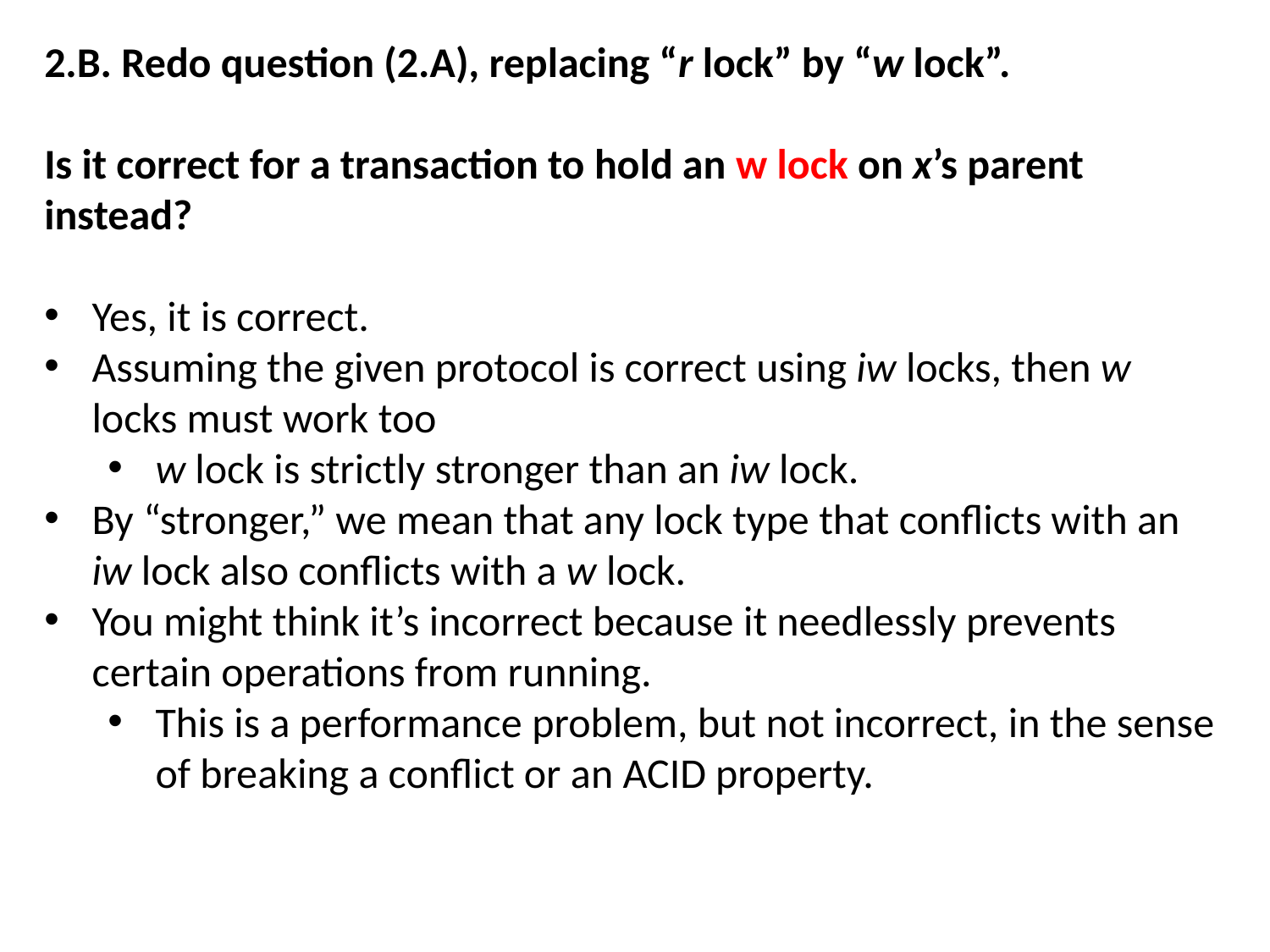

2.B. Redo question (2.A), replacing “r lock” by “w lock”.

Is it correct for a transaction to hold an w lock on x’s parent instead?

Yes, it is correct.
Assuming the given protocol is correct using iw locks, then w locks must work too
w lock is strictly stronger than an iw lock.
By “stronger,” we mean that any lock type that conflicts with an iw lock also conflicts with a w lock.
You might think it’s incorrect because it needlessly prevents certain operations from running.
This is a performance problem, but not incorrect, in the sense of breaking a conflict or an ACID property.